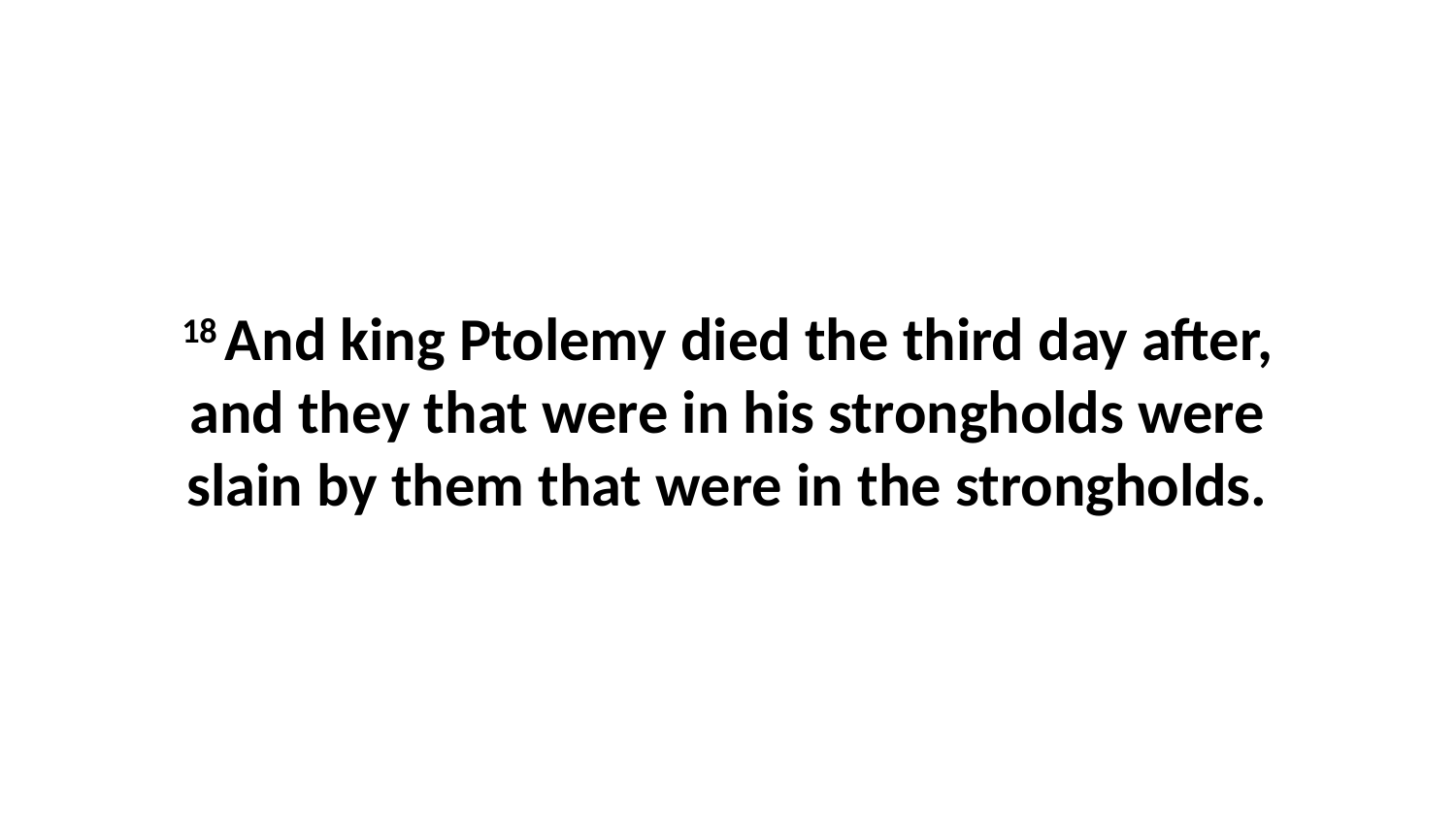

18 And king Ptolemy died the third day after, and they that were in his strongholds were slain by them that were in the strongholds.